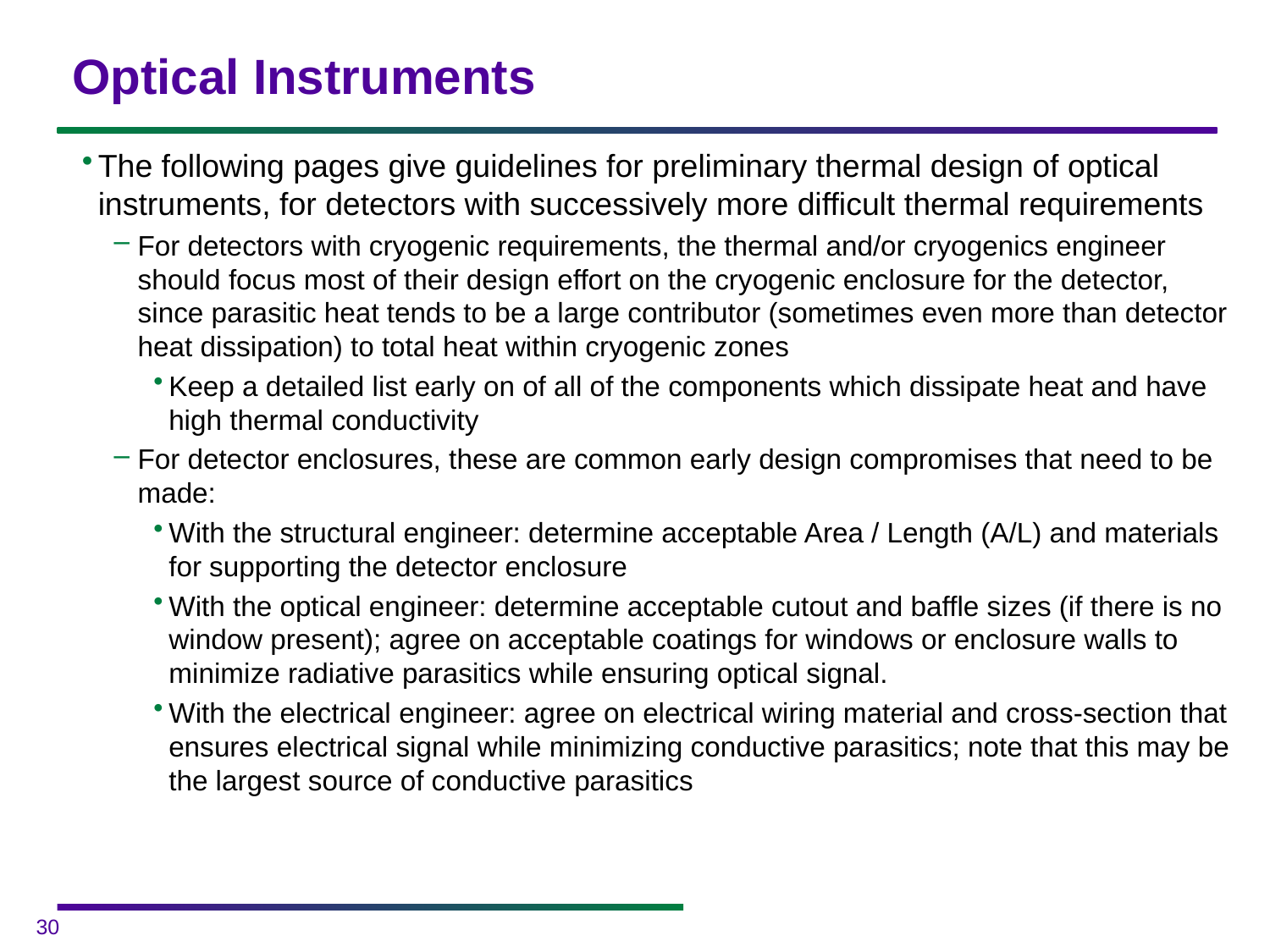

# Optical Instruments
The following pages give guidelines for preliminary thermal design of optical instruments, for detectors with successively more difficult thermal requirements
For detectors with cryogenic requirements, the thermal and/or cryogenics engineer should focus most of their design effort on the cryogenic enclosure for the detector, since parasitic heat tends to be a large contributor (sometimes even more than detector heat dissipation) to total heat within cryogenic zones
Keep a detailed list early on of all of the components which dissipate heat and have high thermal conductivity
For detector enclosures, these are common early design compromises that need to be made:
With the structural engineer: determine acceptable Area / Length (A/L) and materials for supporting the detector enclosure
With the optical engineer: determine acceptable cutout and baffle sizes (if there is no window present); agree on acceptable coatings for windows or enclosure walls to minimize radiative parasitics while ensuring optical signal.
With the electrical engineer: agree on electrical wiring material and cross-section that ensures electrical signal while minimizing conductive parasitics; note that this may be the largest source of conductive parasitics